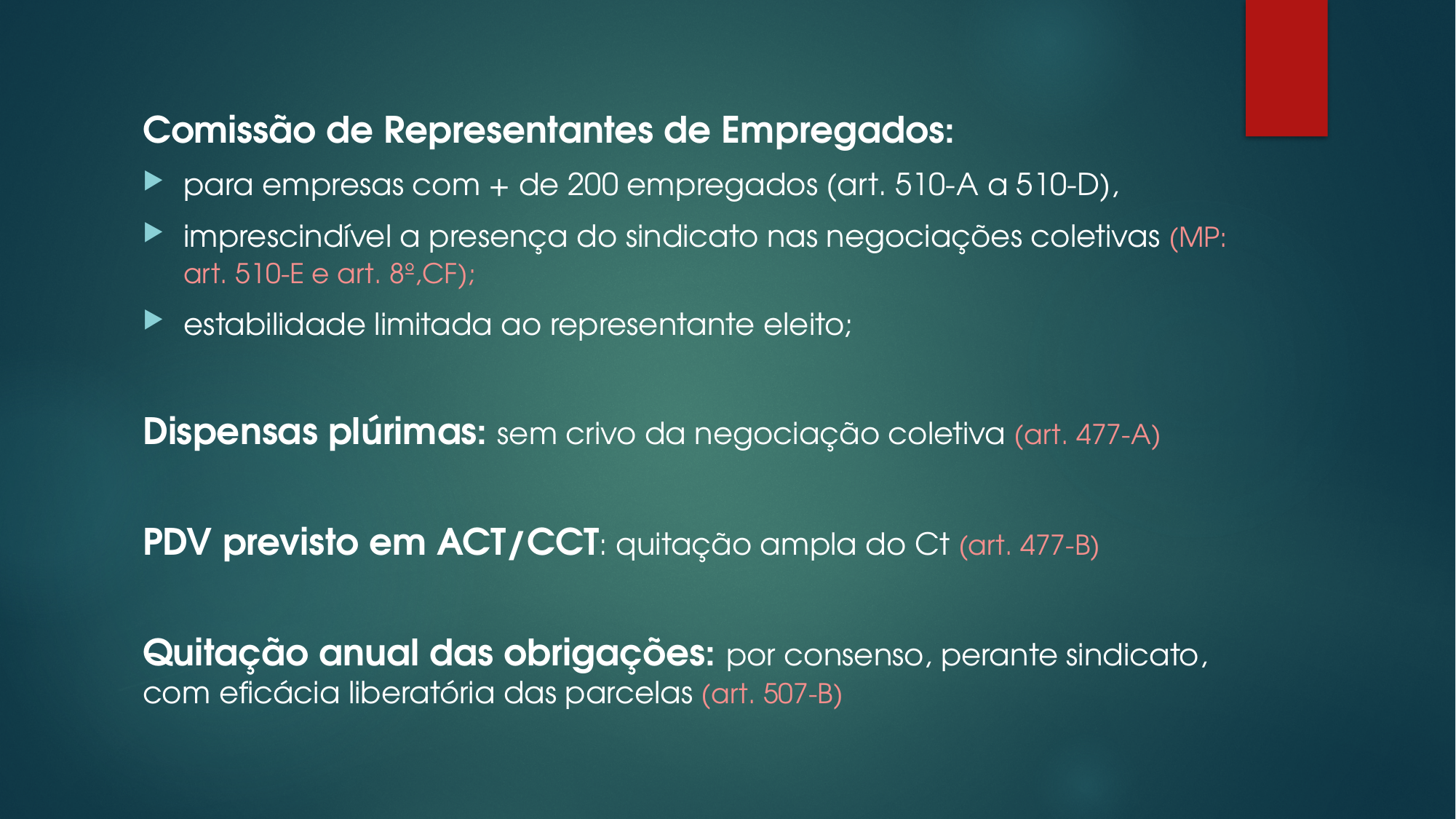

Comissão de Representantes de Empregados:
para empresas com + de 200 empregados (art. 510-A a 510-D),
imprescindível a presença do sindicato nas negociações coletivas (MP: art. 510-E e art. 8º,CF);
estabilidade limitada ao representante eleito;

Dispensas plúrimas: sem crivo da negociação coletiva (art. 477-A)

PDV previsto em ACT/CCT: quitação ampla do Ct (art. 477-B)

Quitação anual das obrigações: por consenso, perante sindicato, com eficácia liberatória das parcelas (art. 507-B)